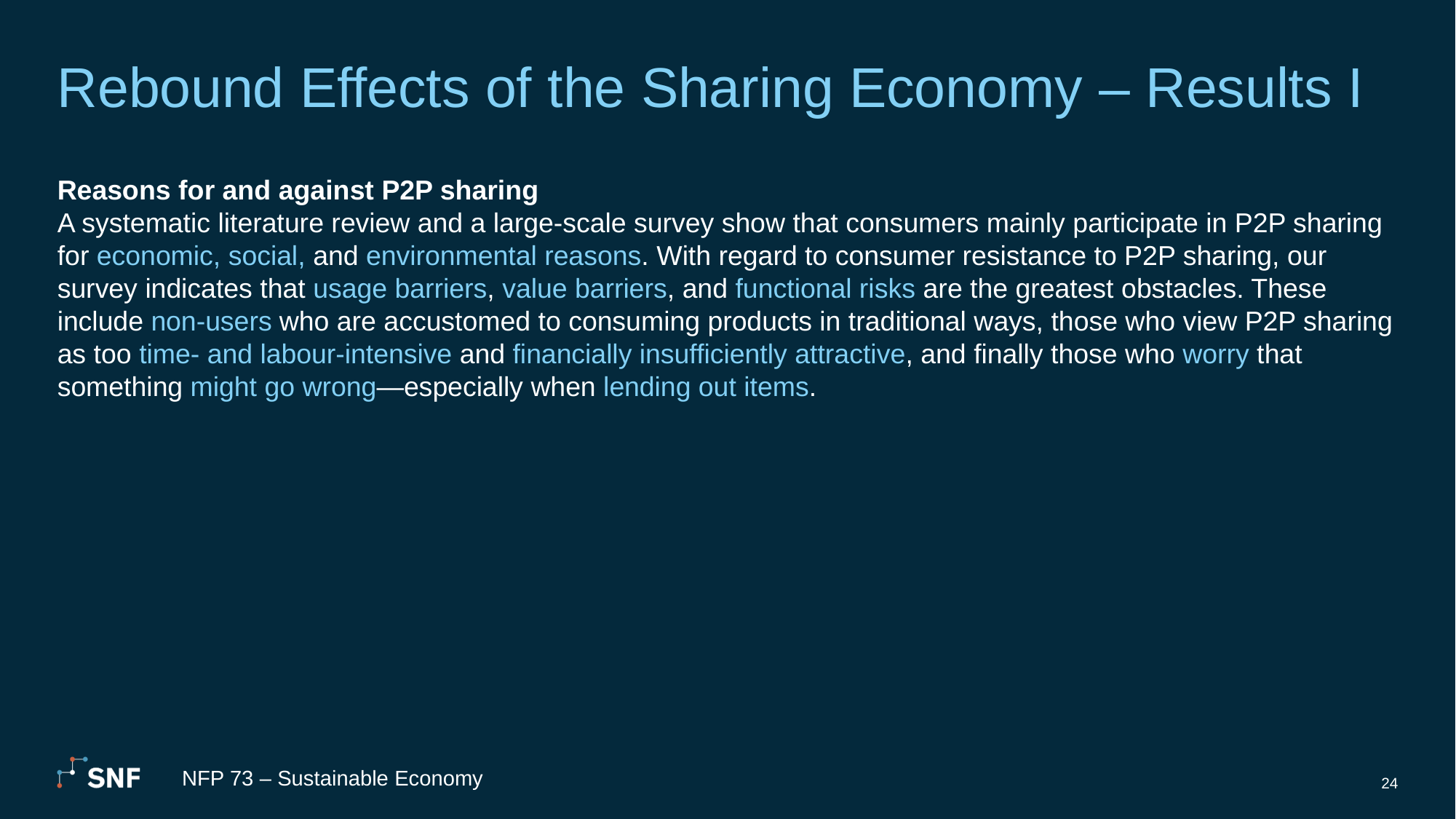

# Rebound Effects of the Sharing Economy – Results I
Reasons for and against P2P sharing
A systematic literature review and a large-scale survey show that consumers mainly participate in P2P sharing for economic, social, and environmental reasons. With regard to consumer resistance to P2P sharing, our survey indicates that usage barriers, value barriers, and functional risks are the greatest obstacles. These include non-users who are accustomed to consuming products in traditional ways, those who view P2P sharing as too time- and labour-intensive and financially insufficiently attractive, and finally those who worry that something might go wrong—especially when lending out items.

NFP 73 – Sustainable Economy
24